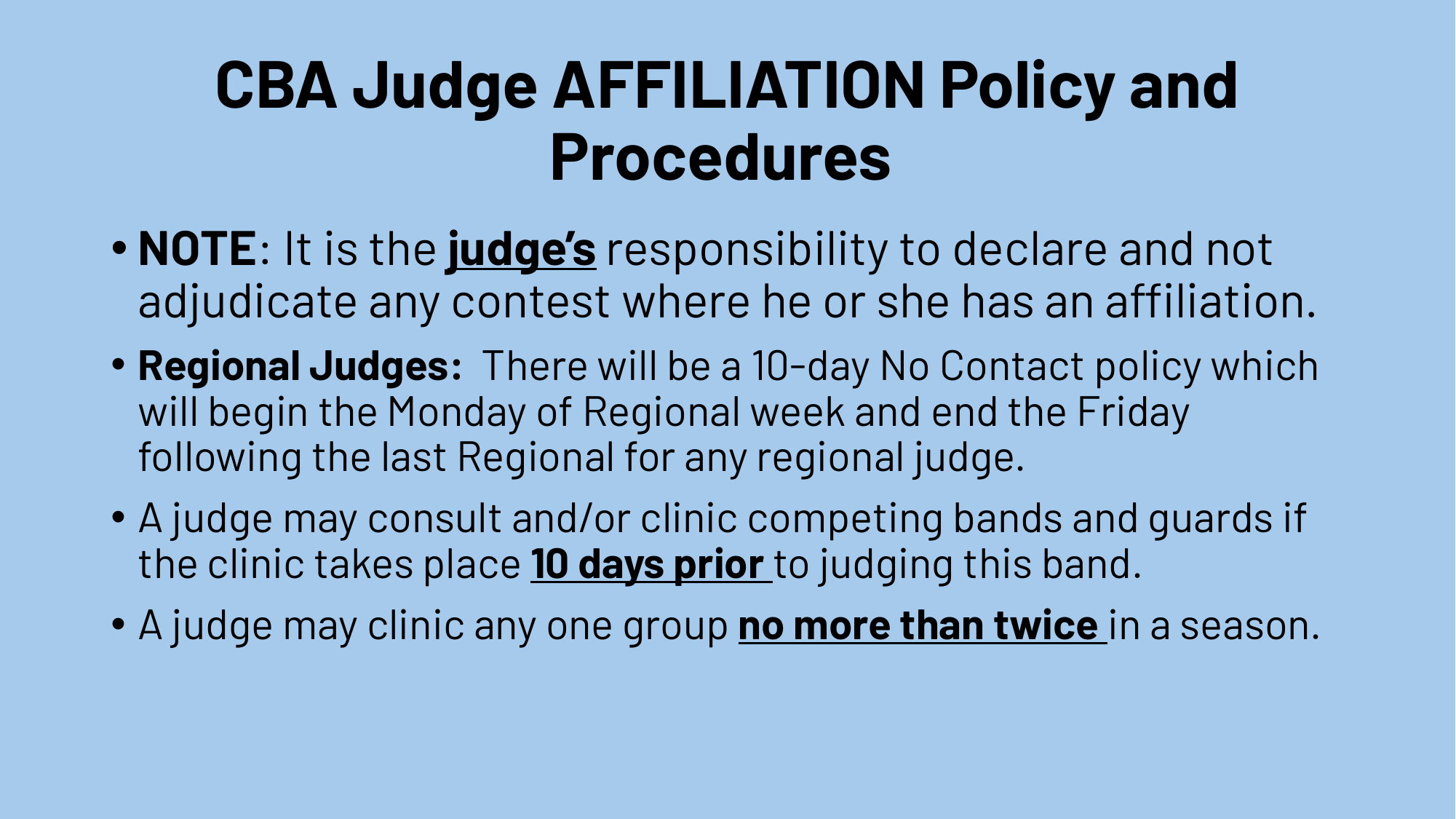

# CBA Judge AFFILIATION Policy and Procedures
NOTE: It is the judge’s responsibility to declare and not adjudicate any contest where he or she has an affiliation.
Regional Judges:  There will be a 10-day No Contact policy which will begin the Monday of Regional week and end the Friday following the last Regional for any regional judge.
A judge may consult and/or clinic competing bands and guards if the clinic takes place 10 days prior to judging this band.
A judge may clinic any one group no more than twice in a season.